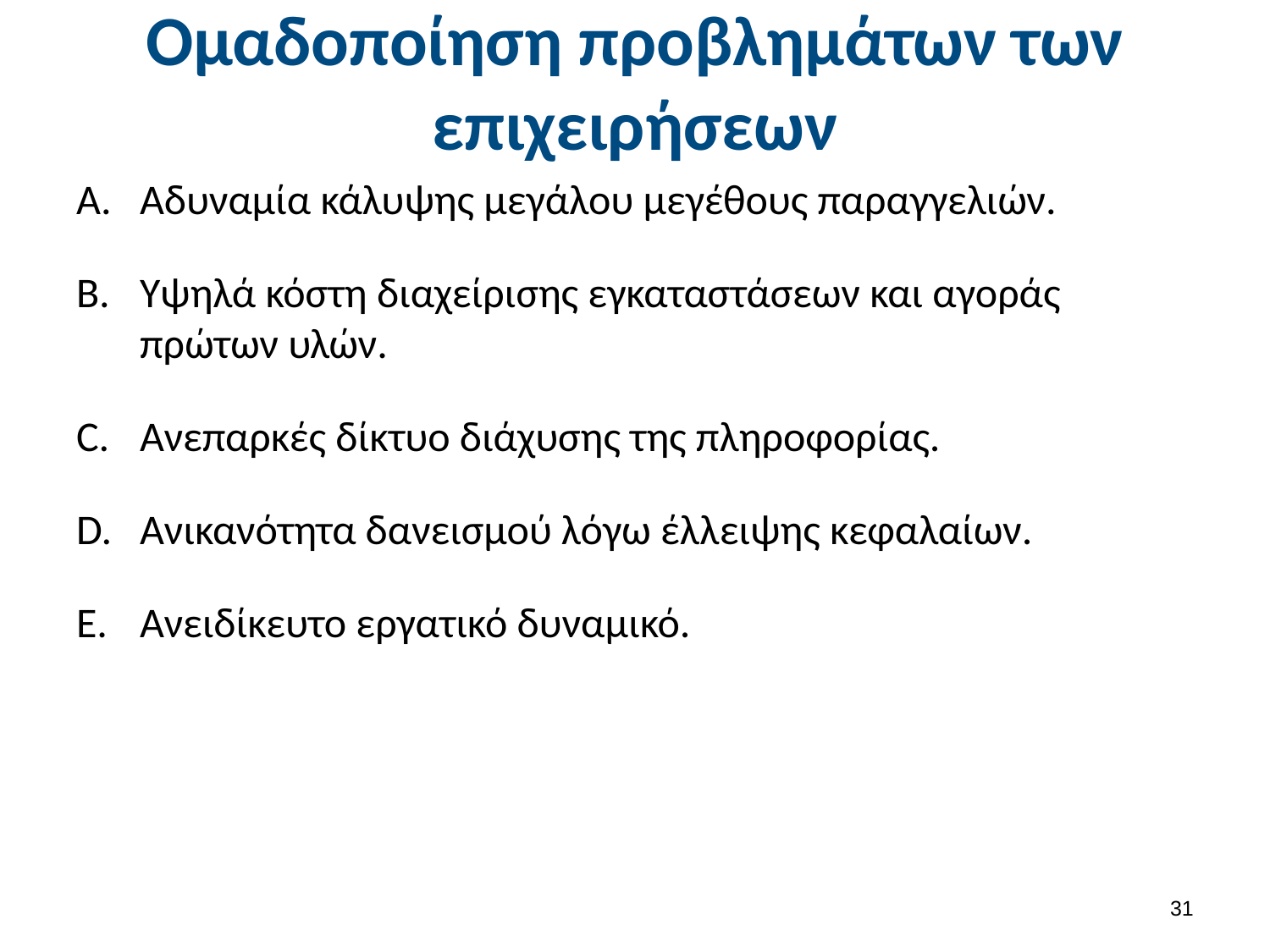

# Ομαδοποίηση προβλημάτων των επιχειρήσεων
Αδυναμία κάλυψης μεγάλου μεγέθους παραγγελιών.
Υψηλά κόστη διαχείρισης εγκαταστάσεων και αγοράς πρώτων υλών.
Ανεπαρκές δίκτυο διάχυσης της πληροφορίας.
Ανικανότητα δανεισμού λόγω έλλειψης κεφαλαίων.
Ανειδίκευτο εργατικό δυναμικό.

31